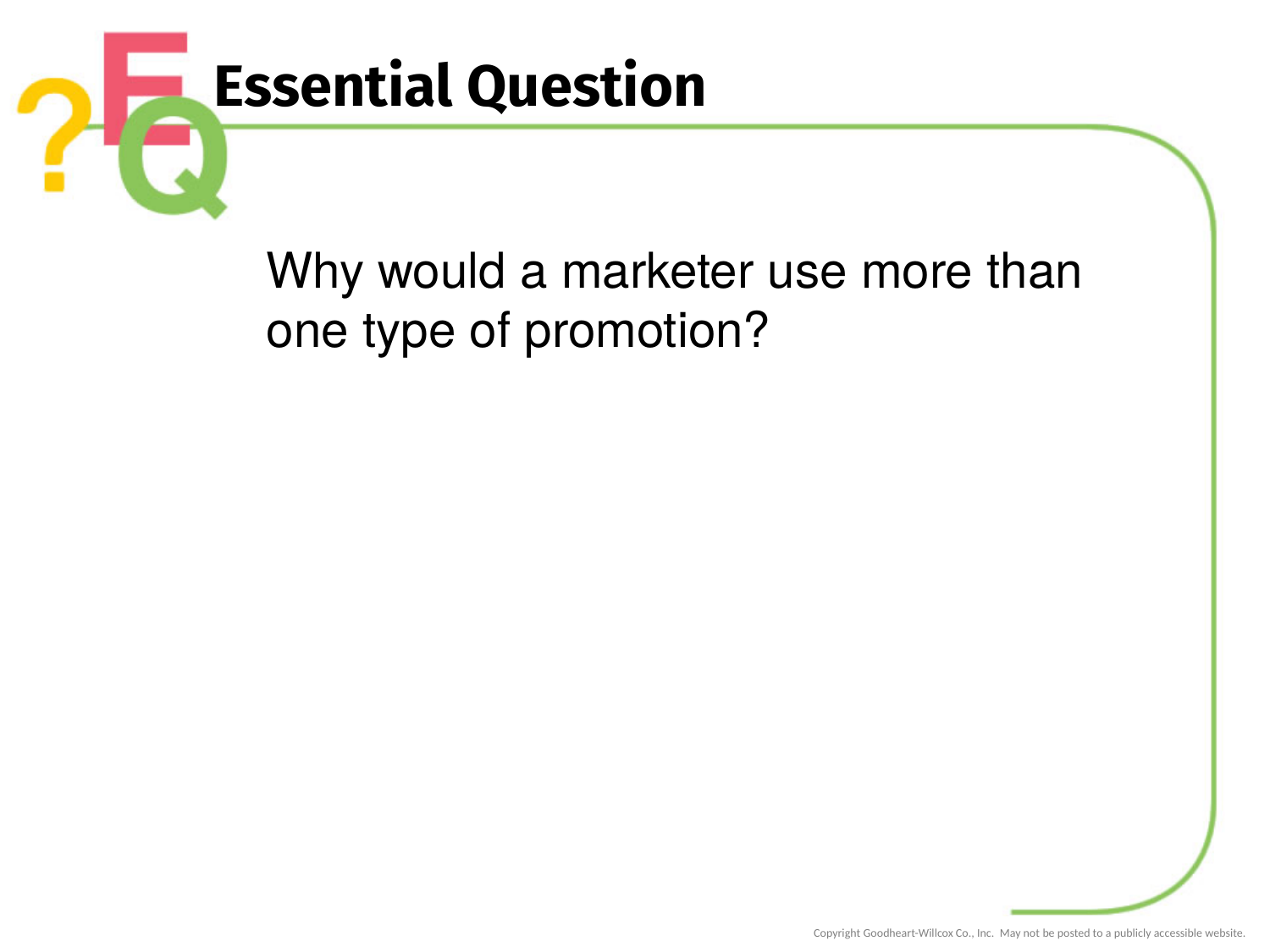

# Essential Question
Why would a marketer use more than one type of promotion?